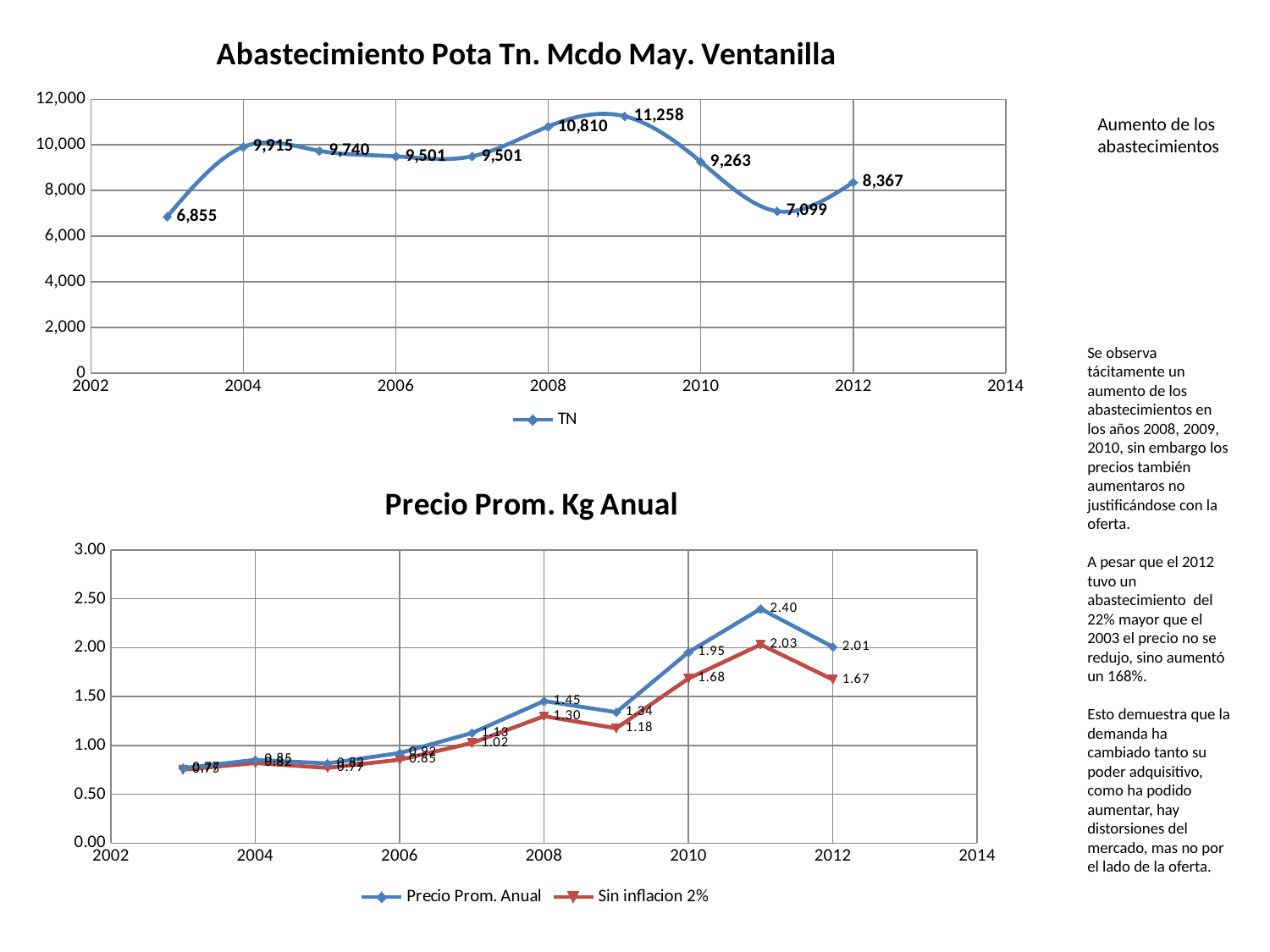

### Chart: Abastecimiento Pota Tn. Mcdo May. Ventanilla

| Category | TN |
|---|---|
Aumento de los abastecimientos
Se observa tácitamente un aumento de los abastecimientos en los años 2008, 2009, 2010, sin embargo los precios también aumentaros no justificándose con la oferta.

A pesar que el 2012 tuvo un abastecimiento  del 22% mayor que el 2003 el precio no se redujo, sino aumentó un 168%.

Esto demuestra que la demanda ha cambiado tanto su poder adquisitivo, como ha podido aumentar, hay distorsiones del mercado, mas no por el lado de la oferta.

### Chart: Precio Prom. Kg Anual

| Category | Precio Prom. Anual | Sin inflacion 2% |
|---|---|---|